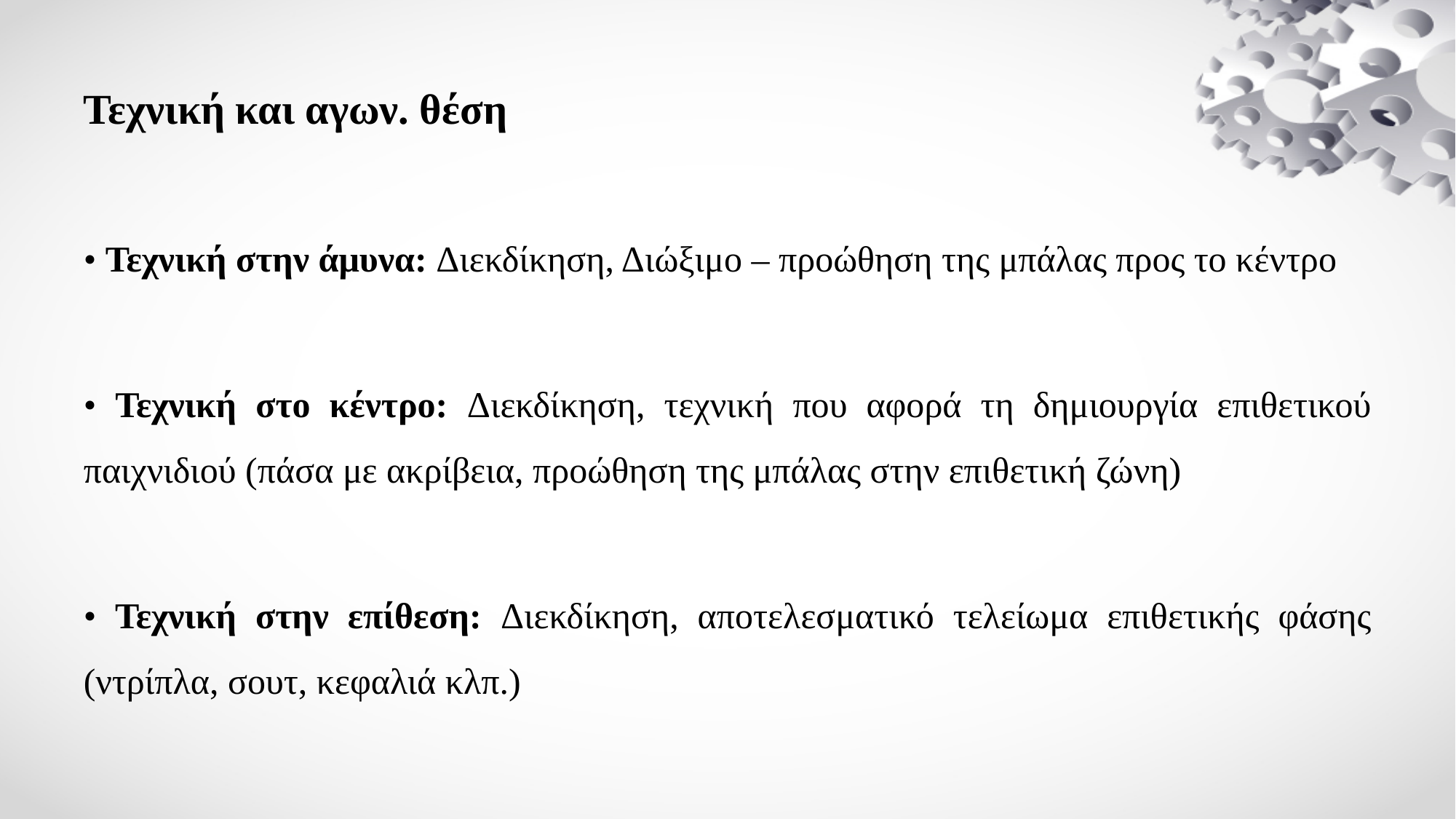

# Τεχνική και αγων. θέση
• Τεχνική στην άμυνα: Διεκδίκηση, Διώξιμο – προώθηση της μπάλας προς το κέντρο

• Τεχνική στο κέντρο: Διεκδίκηση, τεχνική που αφορά τη δημιουργία επιθετικού παιχνιδιού (πάσα με ακρίβεια, προώθηση της μπάλας στην επιθετική ζώνη)

• Τεχνική στην επίθεση: Διεκδίκηση, αποτελεσματικό τελείωμα επιθετικής φάσης (ντρίπλα, σουτ, κεφαλιά κλπ.)